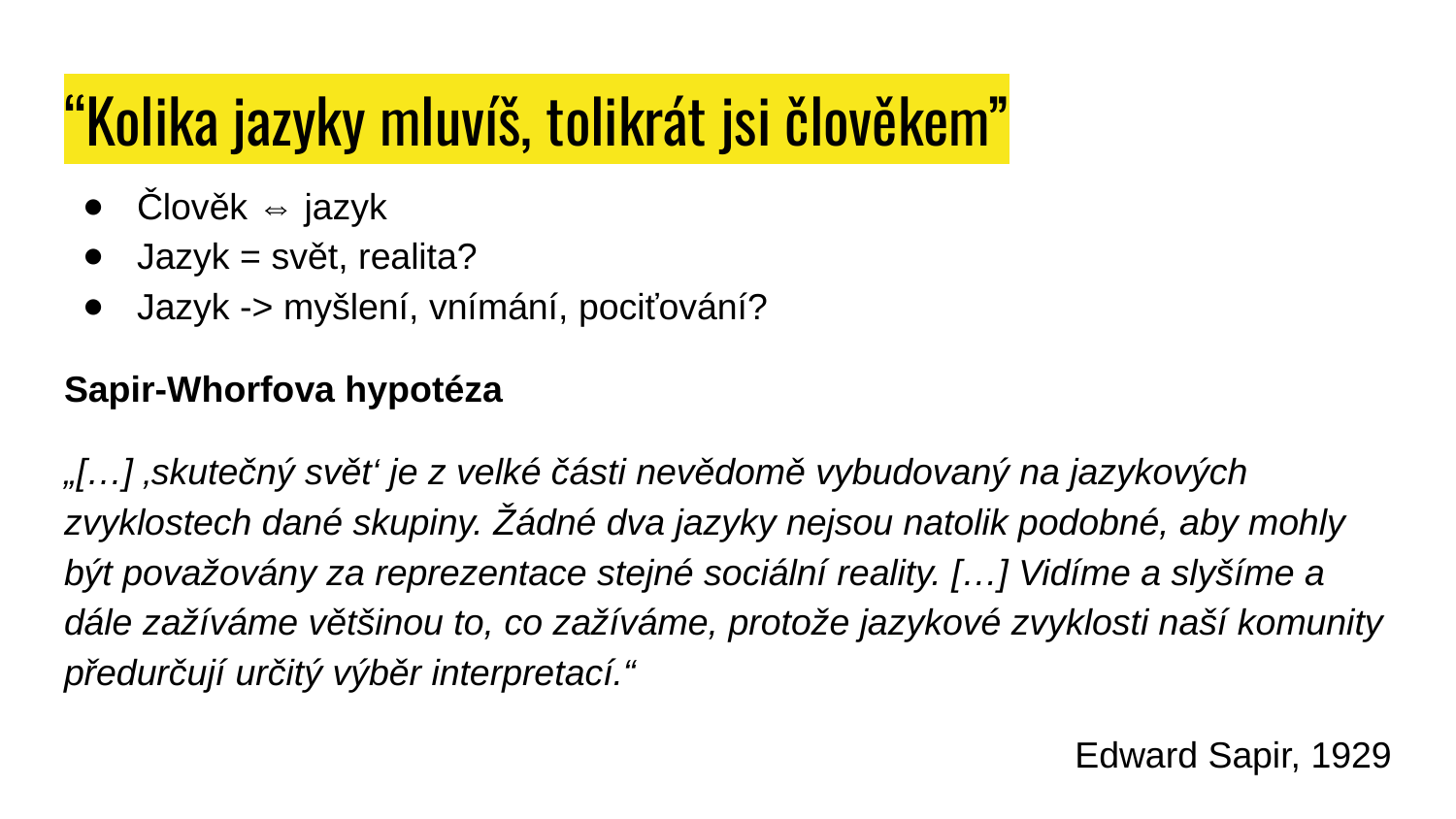

# “Kolika jazyky mluvíš, tolikrát jsi člověkem”
Člověk ⇔ jazyk
Jazyk = svět, realita?
Jazyk -> myšlení, vnímání, pociťování?
Sapir-Whorfova hypotéza
„[…] ‚skutečný svět‘ je z velké části nevědomě vybudovaný na jazykových zvyklostech dané skupiny. Žádné dva jazyky nejsou natolik podobné, aby mohly být považovány za reprezentace stejné sociální reality. […] Vidíme a slyšíme a dále zažíváme většinou to, co zažíváme, protože jazykové zvyklosti naší komunity předurčují určitý výběr interpretací.“
Edward Sapir, 1929